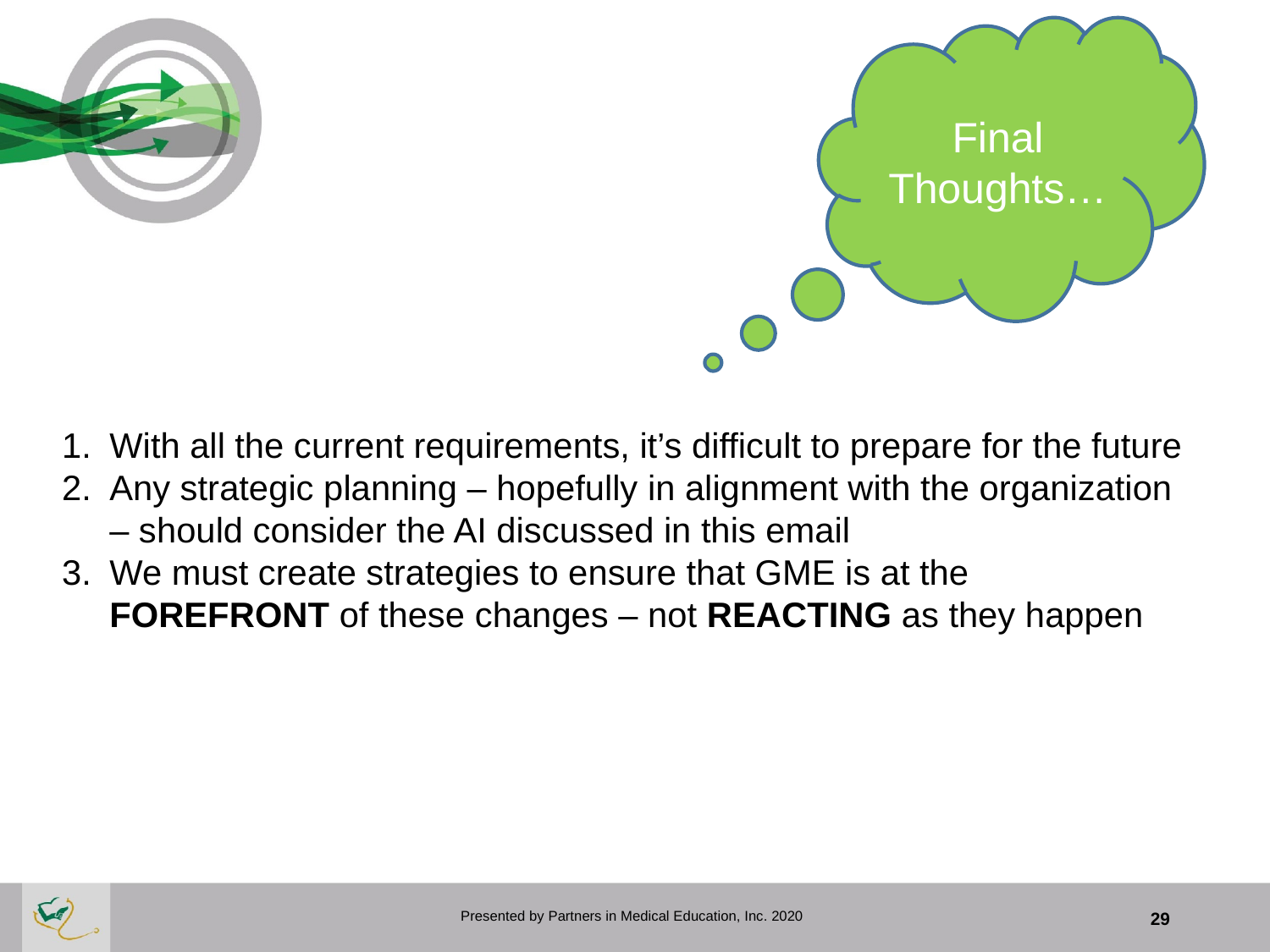

Final Thoughts…
#

With all the current requirements, it’s difficult to prepare for the future
Any strategic planning – hopefully in alignment with the organization – should consider the AI discussed in this email
We must create strategies to ensure that GME is at the FOREFRONT of these changes – not REACTING as they happen
Presented by Partners in Medical Education, Inc. 2020
29